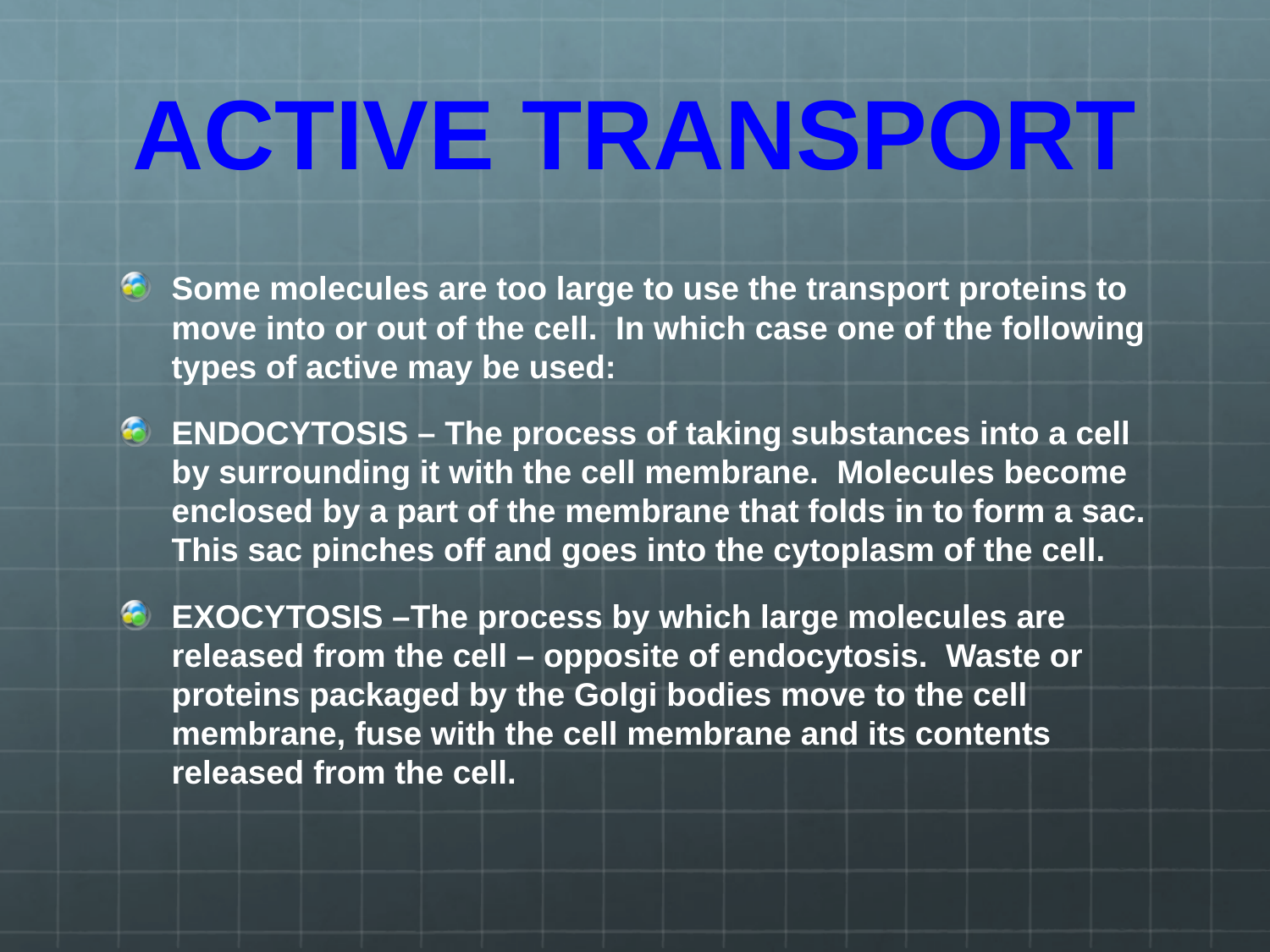

# ACTIVE TRANSPORT
Some molecules are too large to use the transport proteins to move into or out of the cell.  In which case one of the following types of active may be used:
ENDOCYTOSIS – The process of taking substances into a cell by surrounding it with the cell membrane.  Molecules become enclosed by a part of the membrane that folds in to form a sac. This sac pinches off and goes into the cytoplasm of the cell.
EXOCYTOSIS –The process by which large molecules are released from the cell – opposite of endocytosis.  Waste or proteins packaged by the Golgi bodies move to the cell membrane, fuse with the cell membrane and its contents released from the cell.